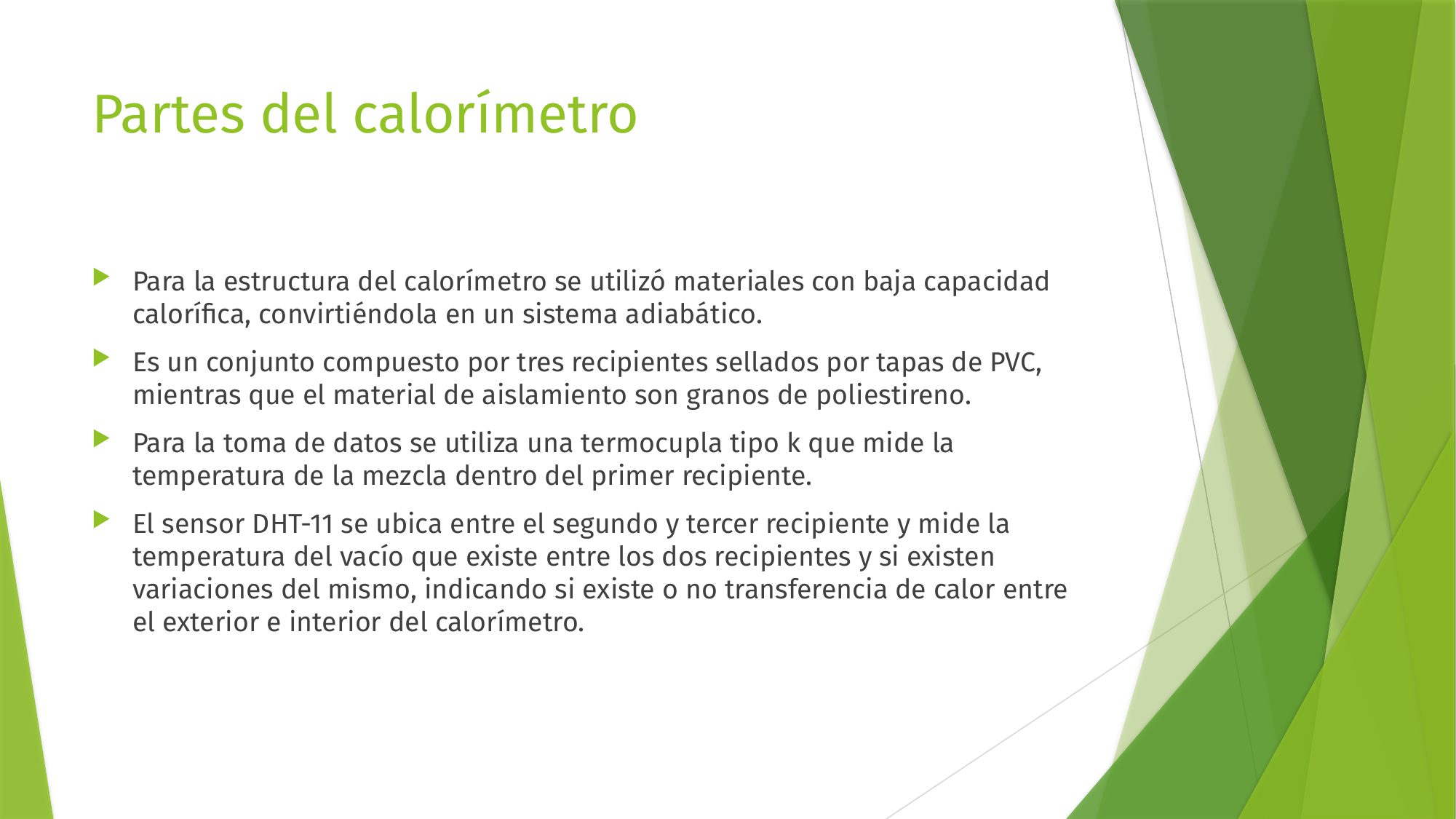

# Partes del calorímetro
Para la estructura del calorímetro se utilizó materiales con baja capacidad calorífica, convirtiéndola en un sistema adiabático.
Es un conjunto compuesto por tres recipientes sellados por tapas de PVC, mientras que el material de aislamiento son granos de poliestireno.
Para la toma de datos se utiliza una termocupla tipo k que mide la temperatura de la mezcla dentro del primer recipiente.
El sensor DHT-11 se ubica entre el segundo y tercer recipiente y mide la temperatura del vacío que existe entre los dos recipientes y si existen variaciones del mismo, indicando si existe o no transferencia de calor entre el exterior e interior del calorímetro.